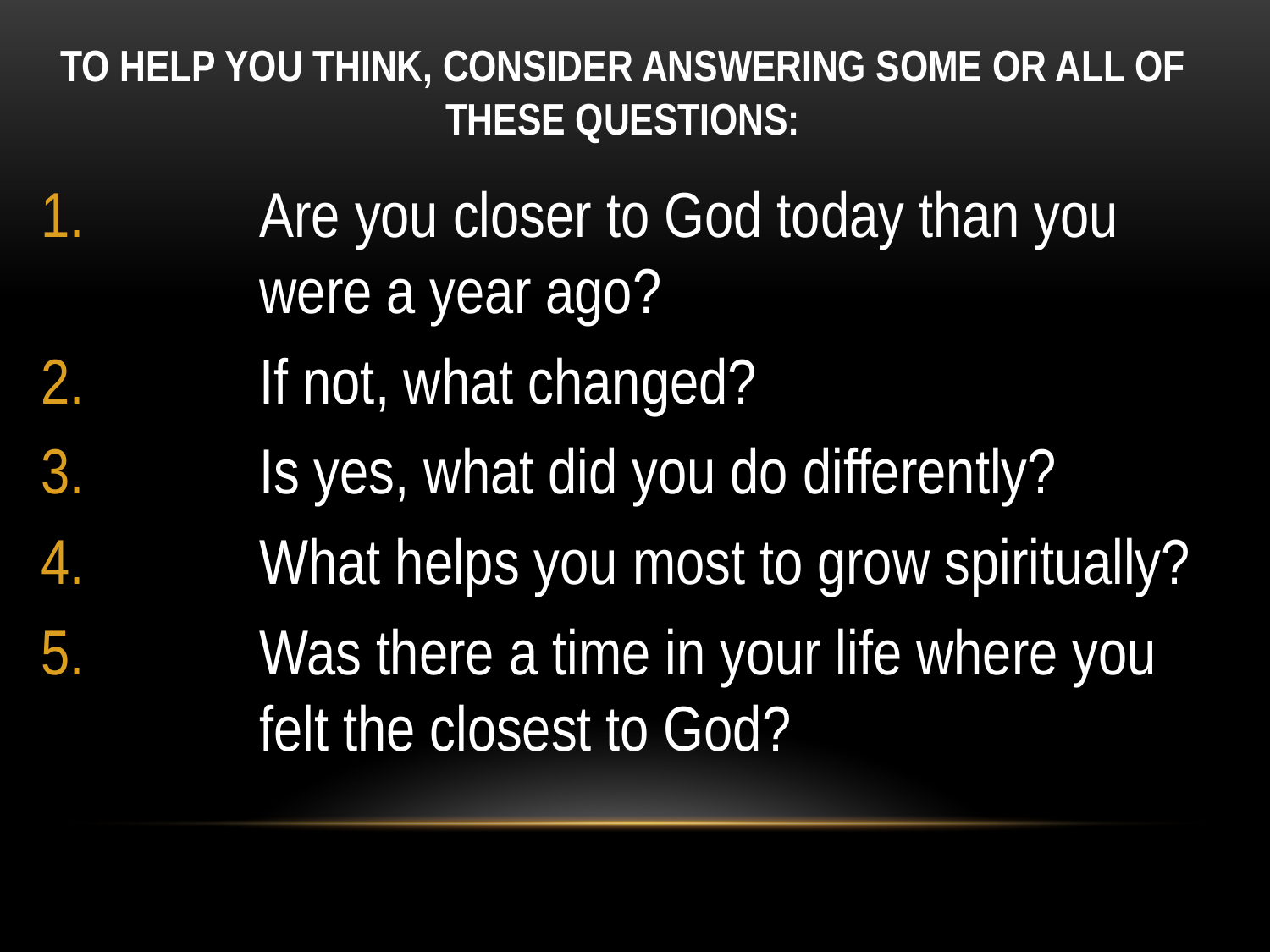

# TO HELP YOU THINK, CONSIDER ANSWERING SOME OR ALL OF THESE QUESTIONS:
Are you closer to God today than you were a year ago?
If not, what changed?
Is yes, what did you do differently?
What helps you most to grow spiritually?
Was there a time in your life where you felt the closest to God?